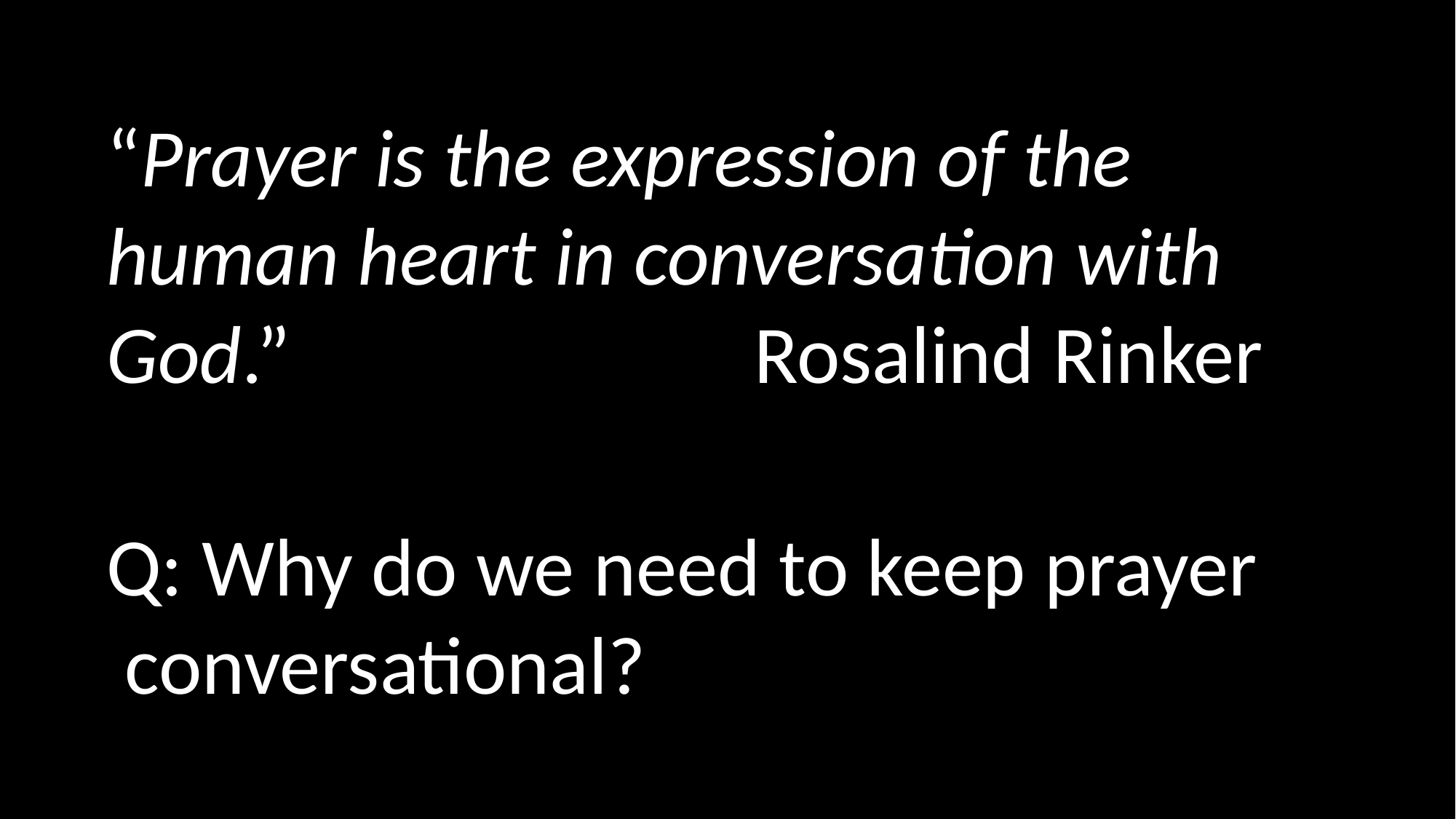

“Prayer is the expression of the human heart in conversation with God.”                         Rosalind Rinker
Q: Why do we need to keep prayer    conversational?